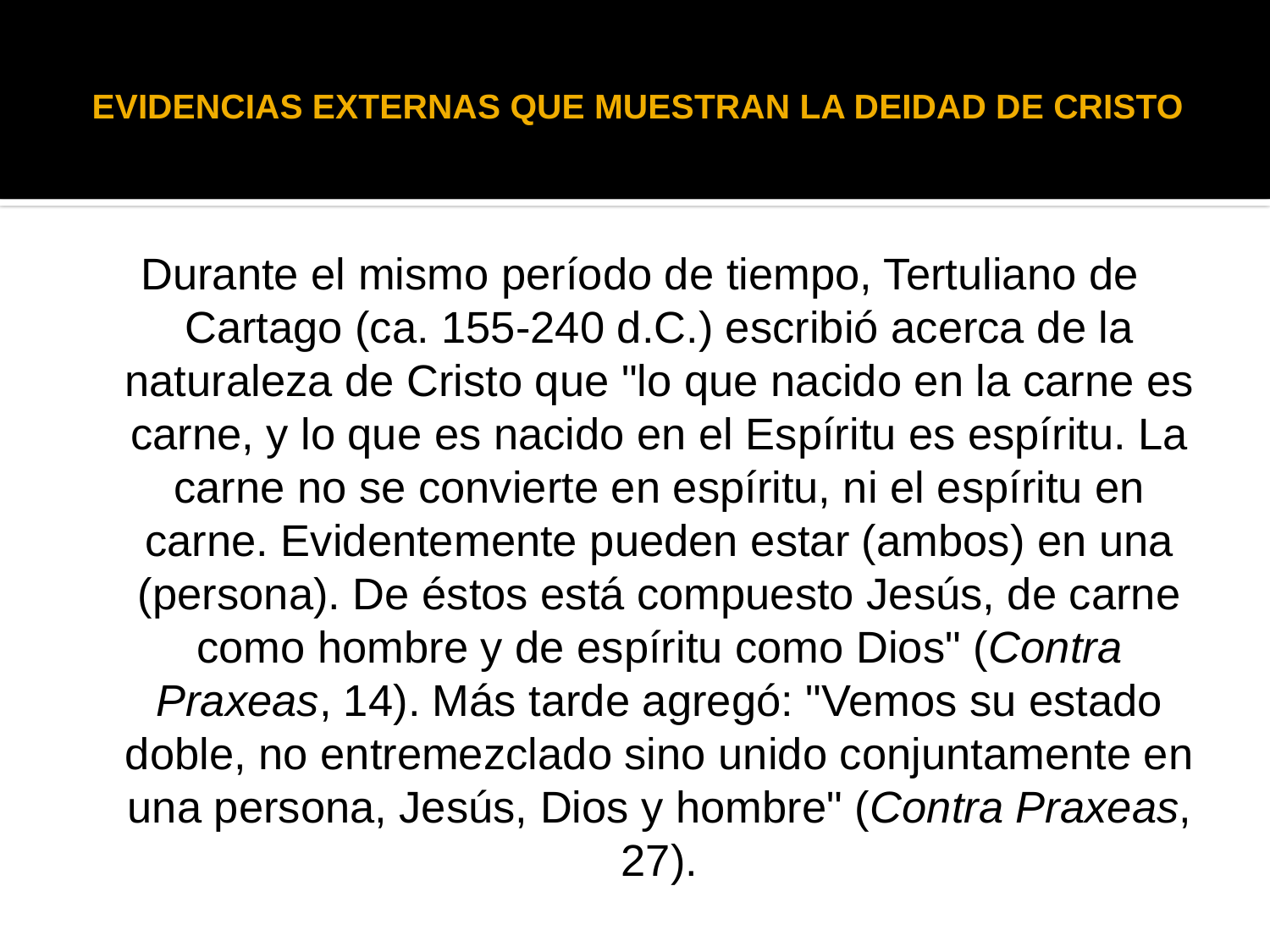

# EVIDENCIAS EXTERNAS QUE MUESTRAN LA DEIDAD DE CRISTO
Durante el mismo período de tiempo, Tertuliano de Cartago (ca. 155-240 d.C.) escribió acerca de la naturaleza de Cristo que "lo que nacido en la carne es carne, y lo que es nacido en el Espíritu es espíritu. La carne no se convierte en espíritu, ni el espíritu en carne. Evidentemente pueden estar (ambos) en una (persona). De éstos está compuesto Jesús, de carne como hombre y de espíritu como Dios" (Contra Praxeas, 14). Más tarde agregó: "Vemos su estado doble, no entremezclado sino unido conjuntamente en una persona, Jesús, Dios y hombre" (Contra Praxeas, 27).